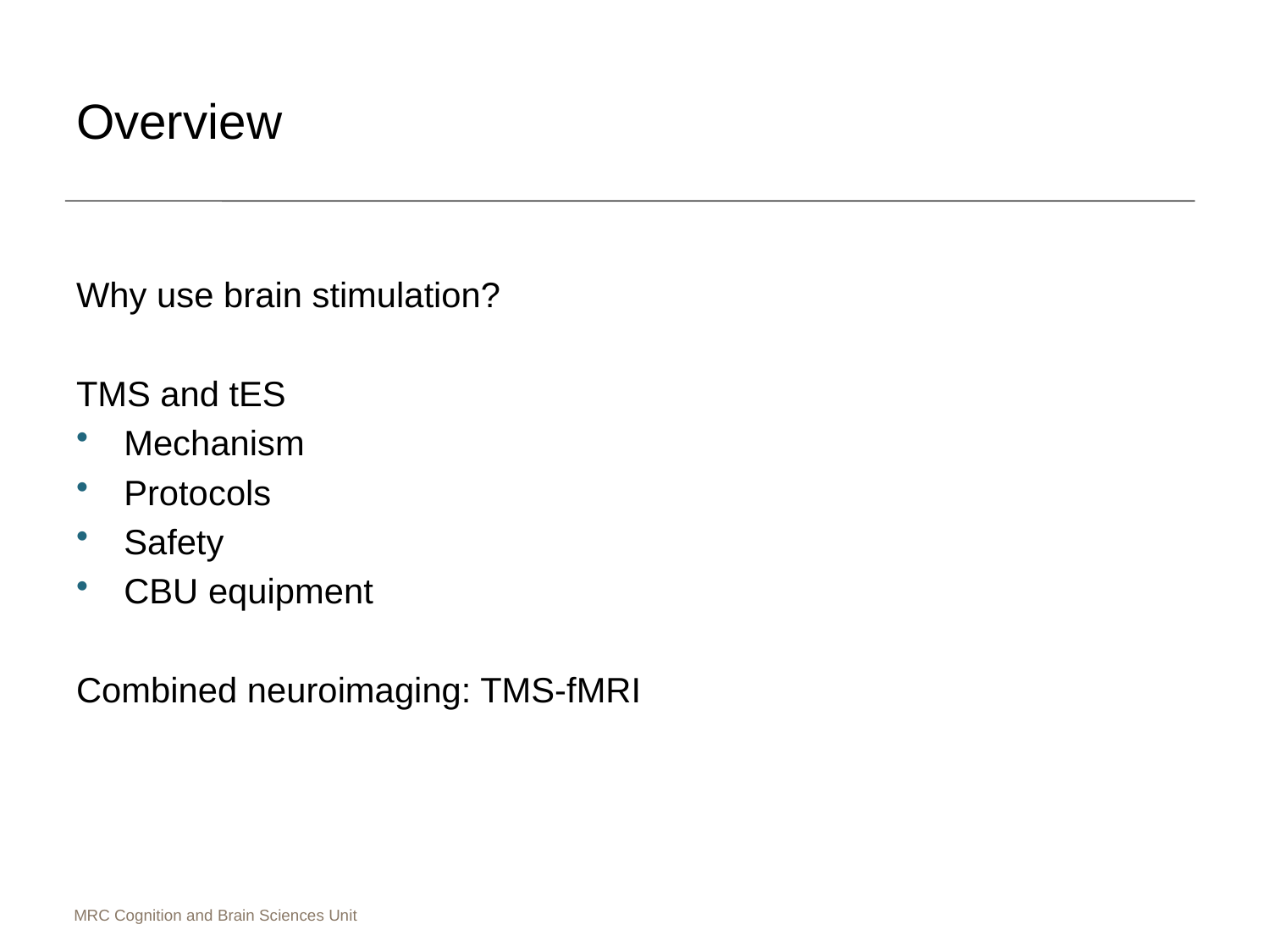

# Overview
Why use brain stimulation?

TMS and tES
Mechanism
Protocols
Safety
CBU equipment

Combined neuroimaging: TMS-fMRI